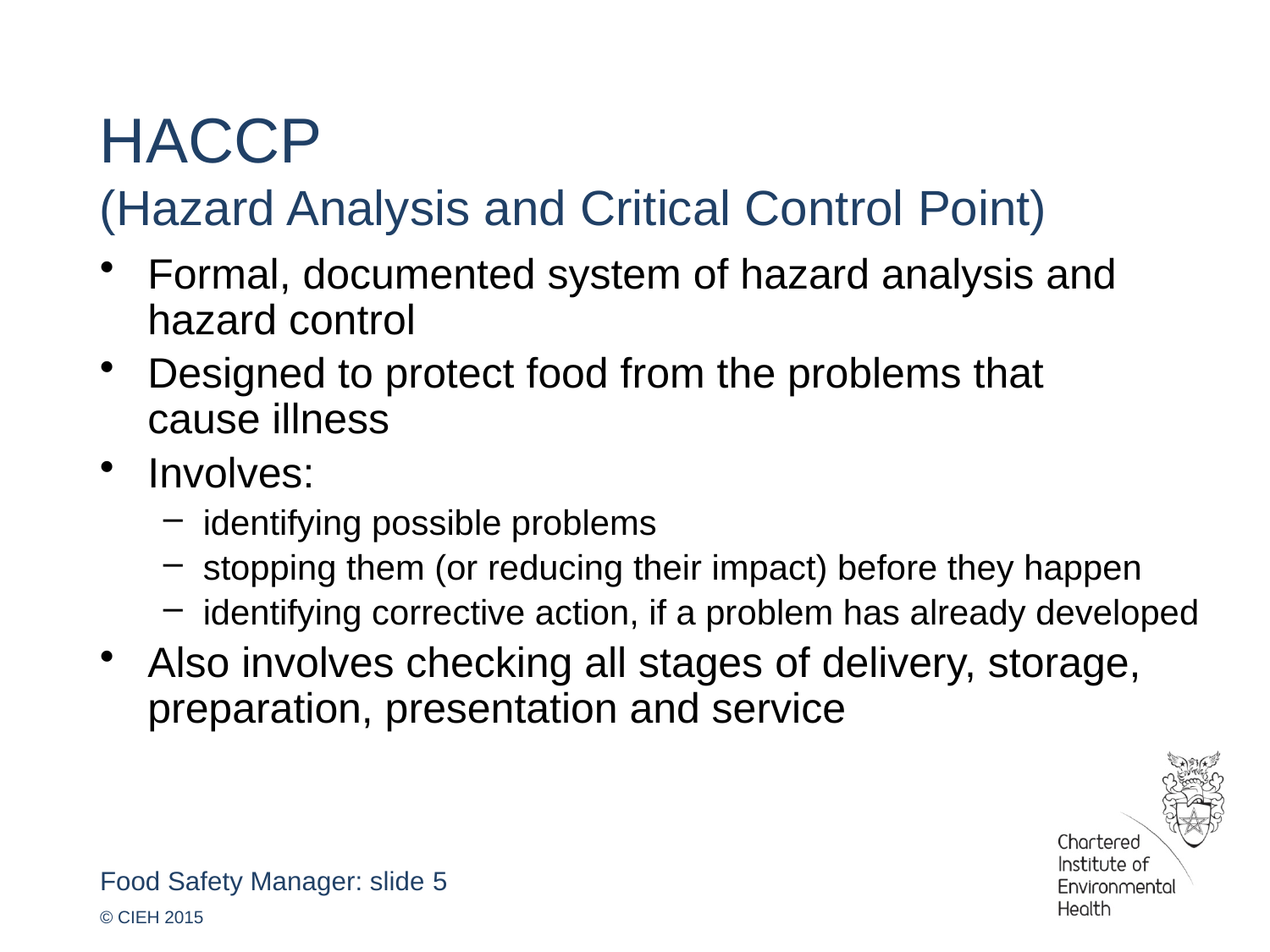

HACCP
(Hazard Analysis and Critical Control Point)
Formal, documented system of hazard analysis and hazard control
Designed to protect food from the problems that
cause illness
Involves:
identifying possible problems
stopping them (or reducing their impact) before they happen
identifying corrective action, if a problem has already developed
Also involves checking all stages of delivery, storage, preparation, presentation and service